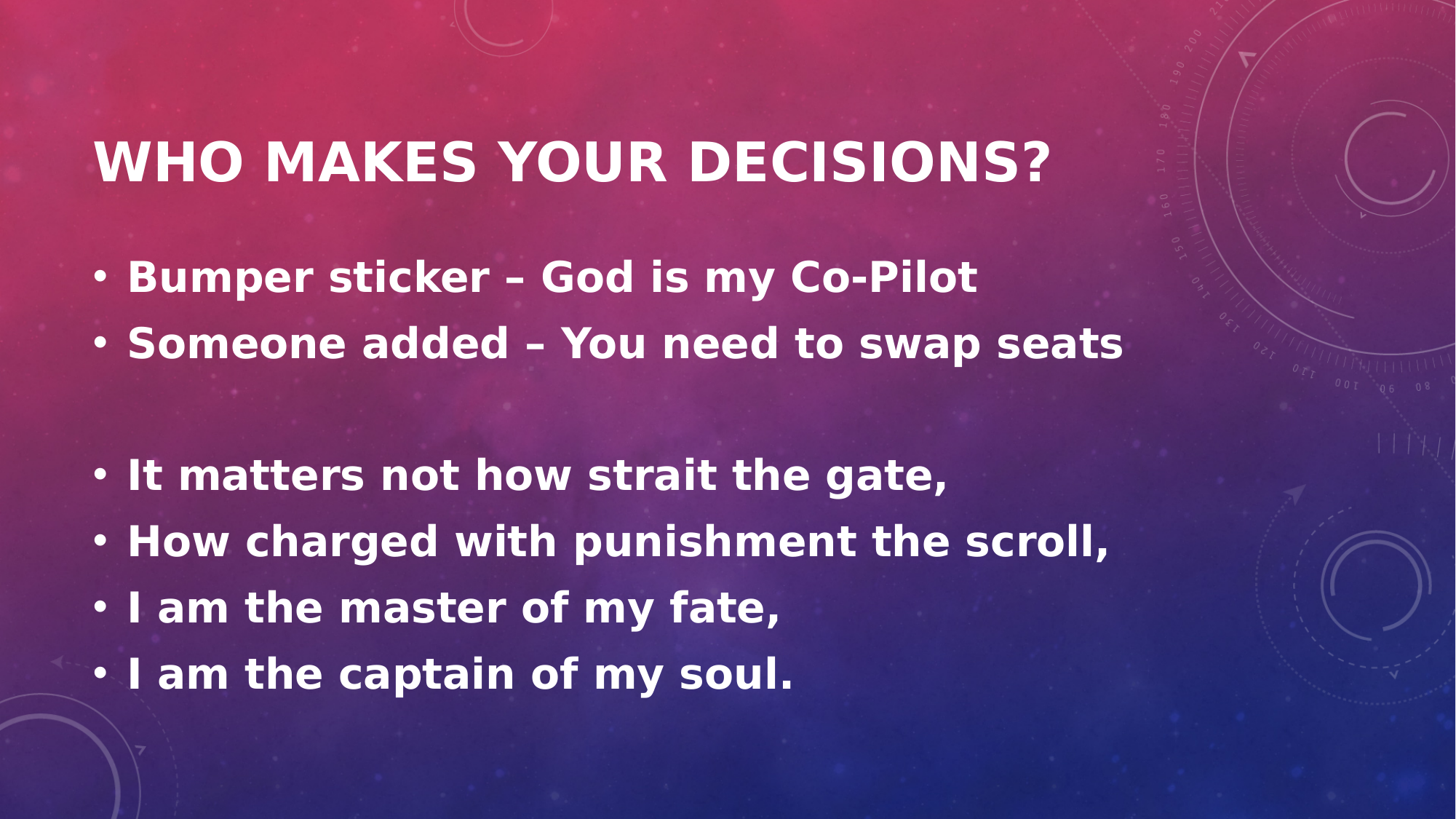

# Who makes your decisions?
Bumper sticker – God is my Co-Pilot
Someone added – You need to swap seats

It matters not how strait the gate,
How charged with punishment the scroll,
I am the master of my fate,
I am the captain of my soul.